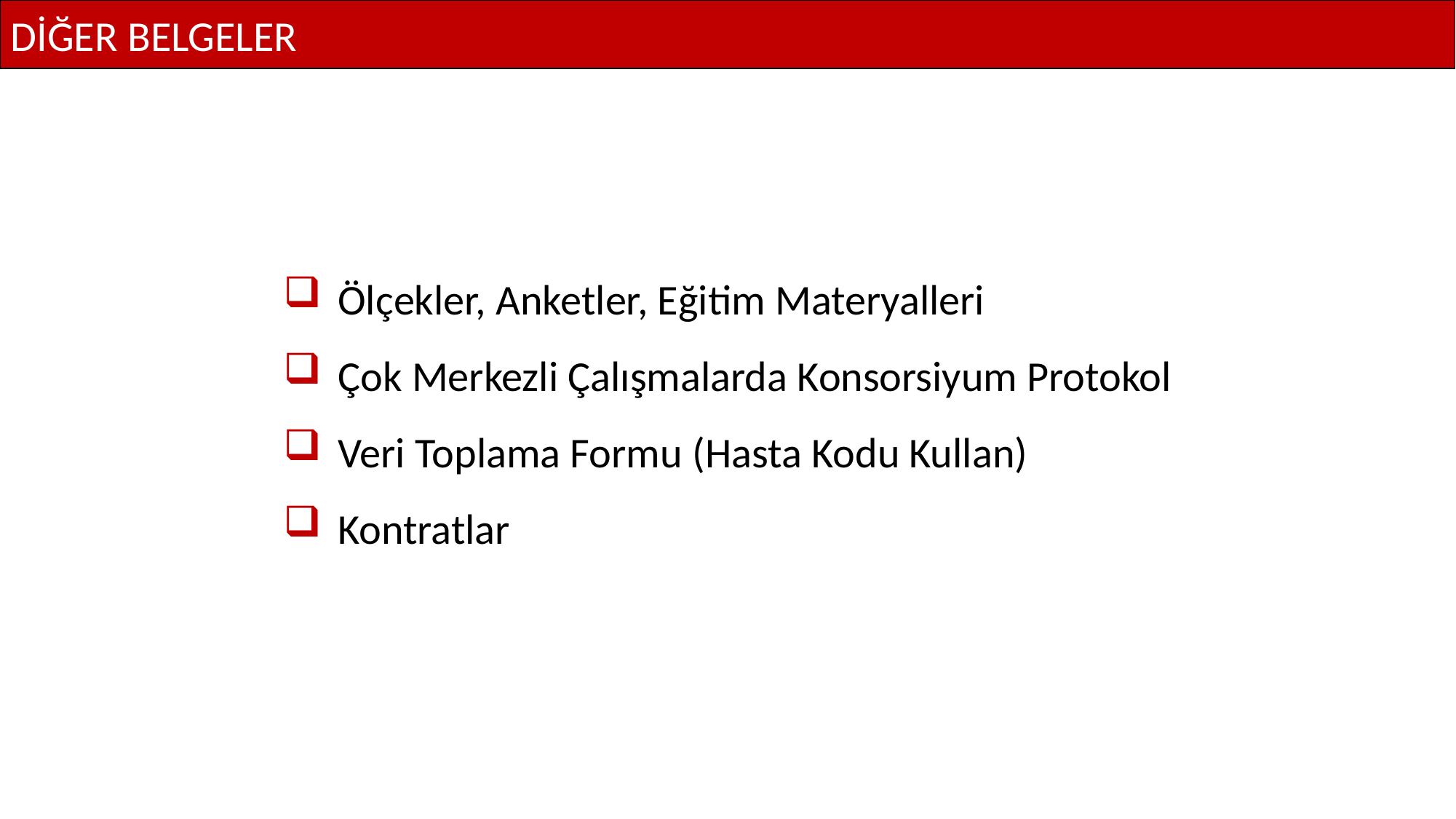

DİĞER BELGELER
Ölçekler, Anketler, Eğitim Materyalleri
Çok Merkezli Çalışmalarda Konsorsiyum Protokol
Veri Toplama Formu (Hasta Kodu Kullan)
Kontratlar